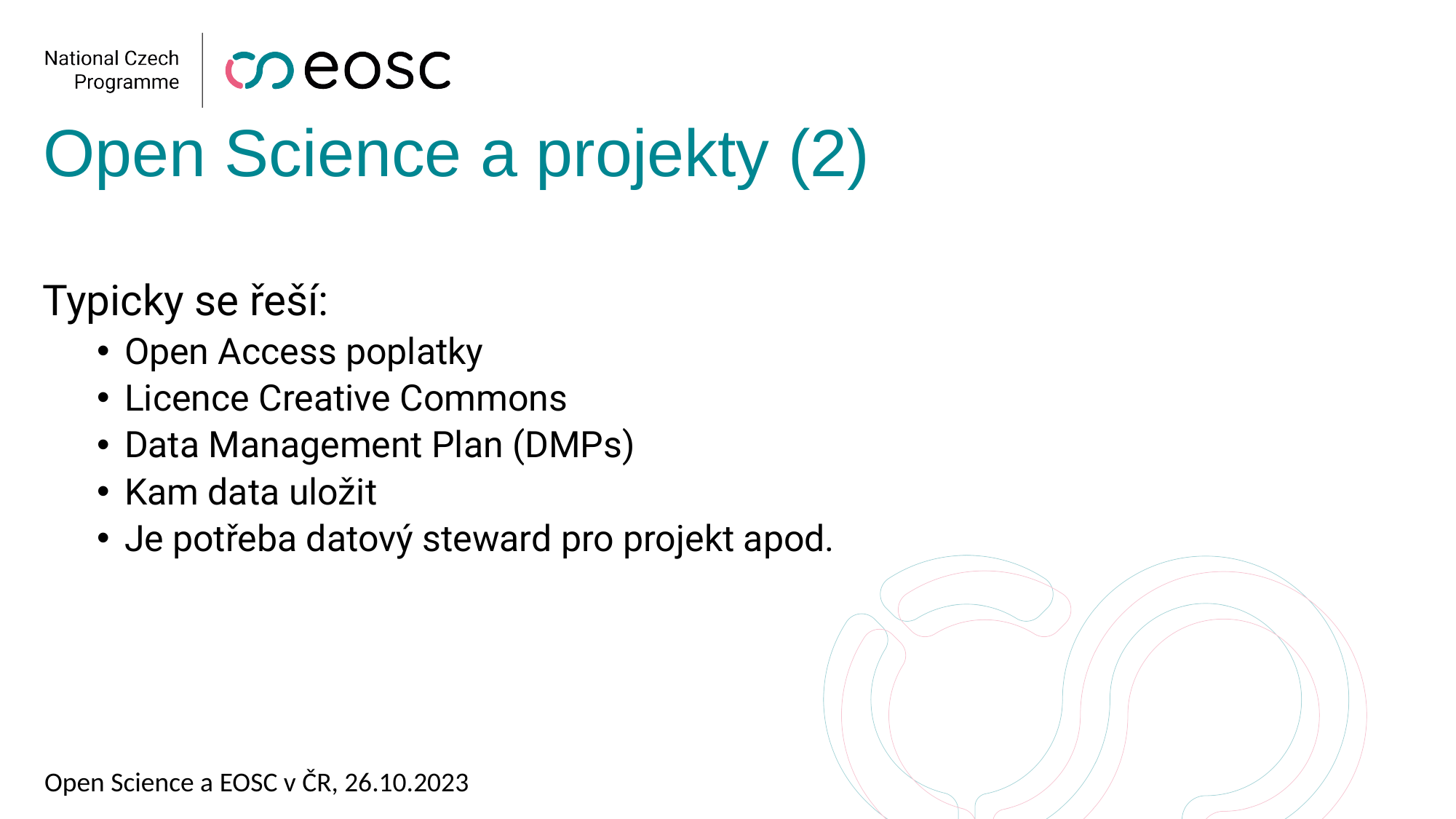

# Open Science a projekty (2)
Typicky se řeší:
Open Access poplatky
Licence Creative Commons
Data Management Plan (DMPs)
Kam data uložit
Je potřeba datový steward pro projekt apod.
Open Science a EOSC v ČR, 26.10.2023